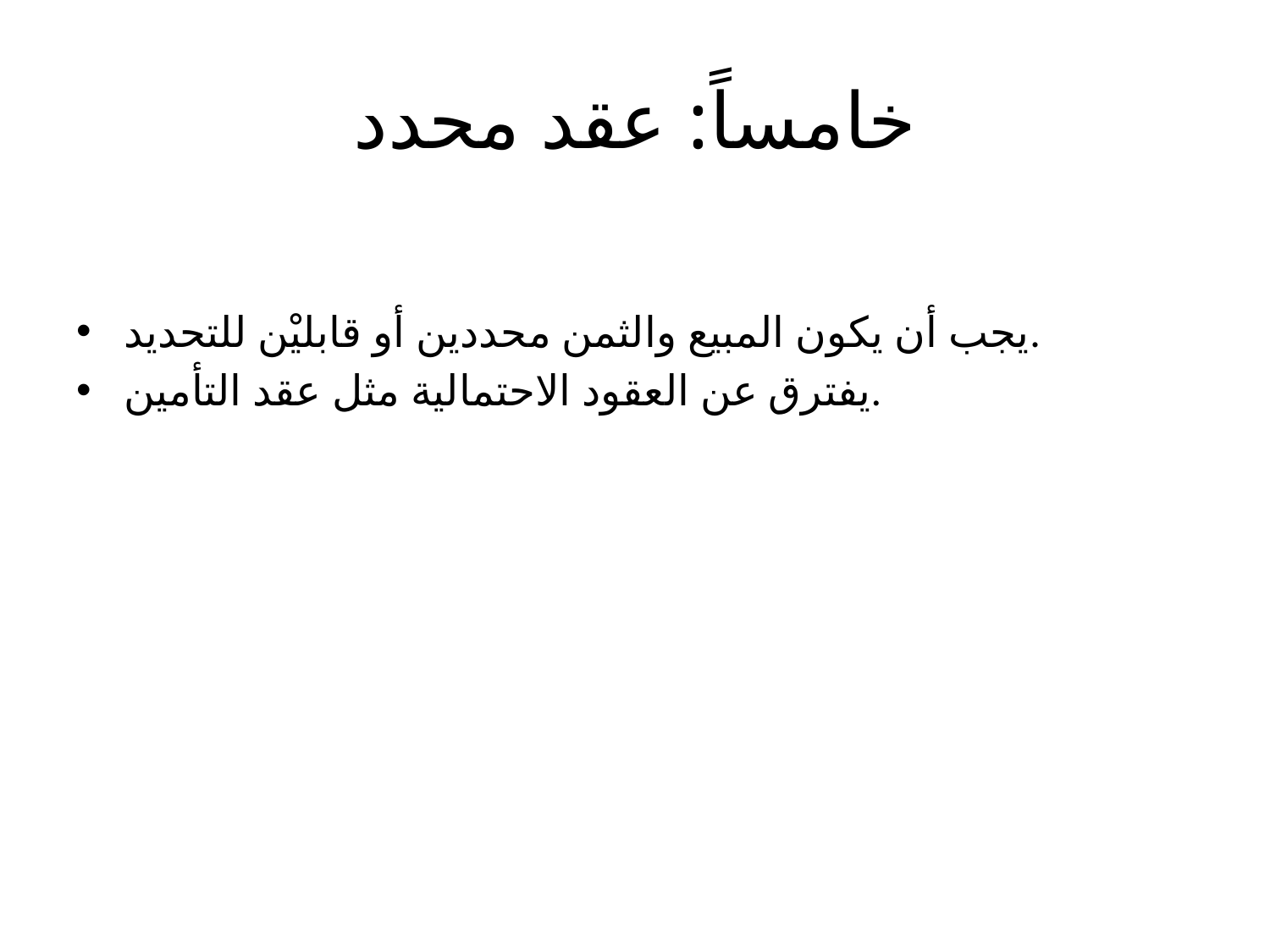

# خامساً: عقد محدد

يجب أن يكون المبيع والثمن محددين أو قابليْن للتحديد.
يفترق عن العقود الاحتمالية مثل عقد التأمين.